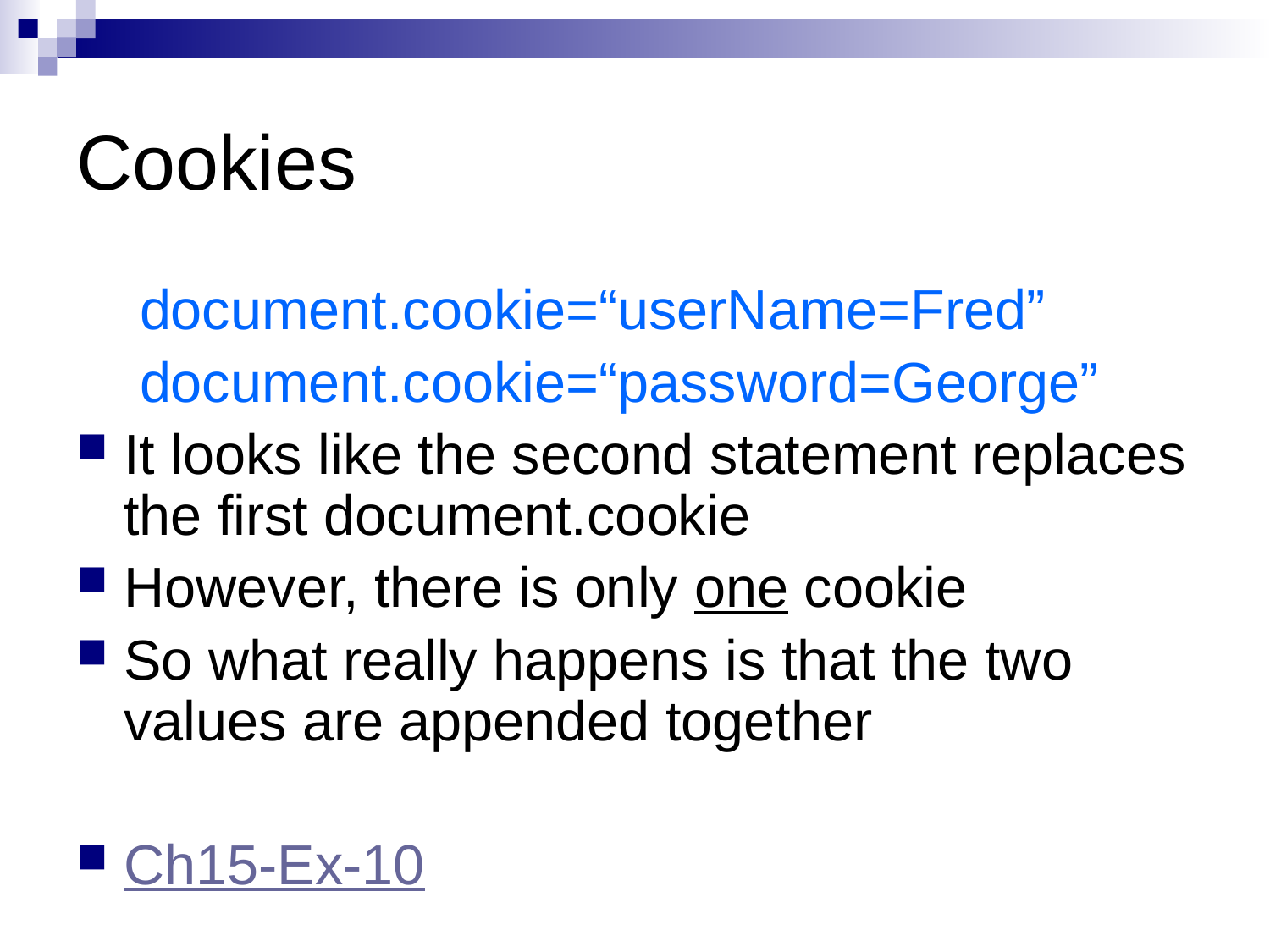

# Cookies
document.cookie=“userName=Fred”
document.cookie=“password=George”
It looks like the second statement replaces the first document.cookie
However, there is only one cookie
So what really happens is that the two values are appended together

Ch15-Ex-10